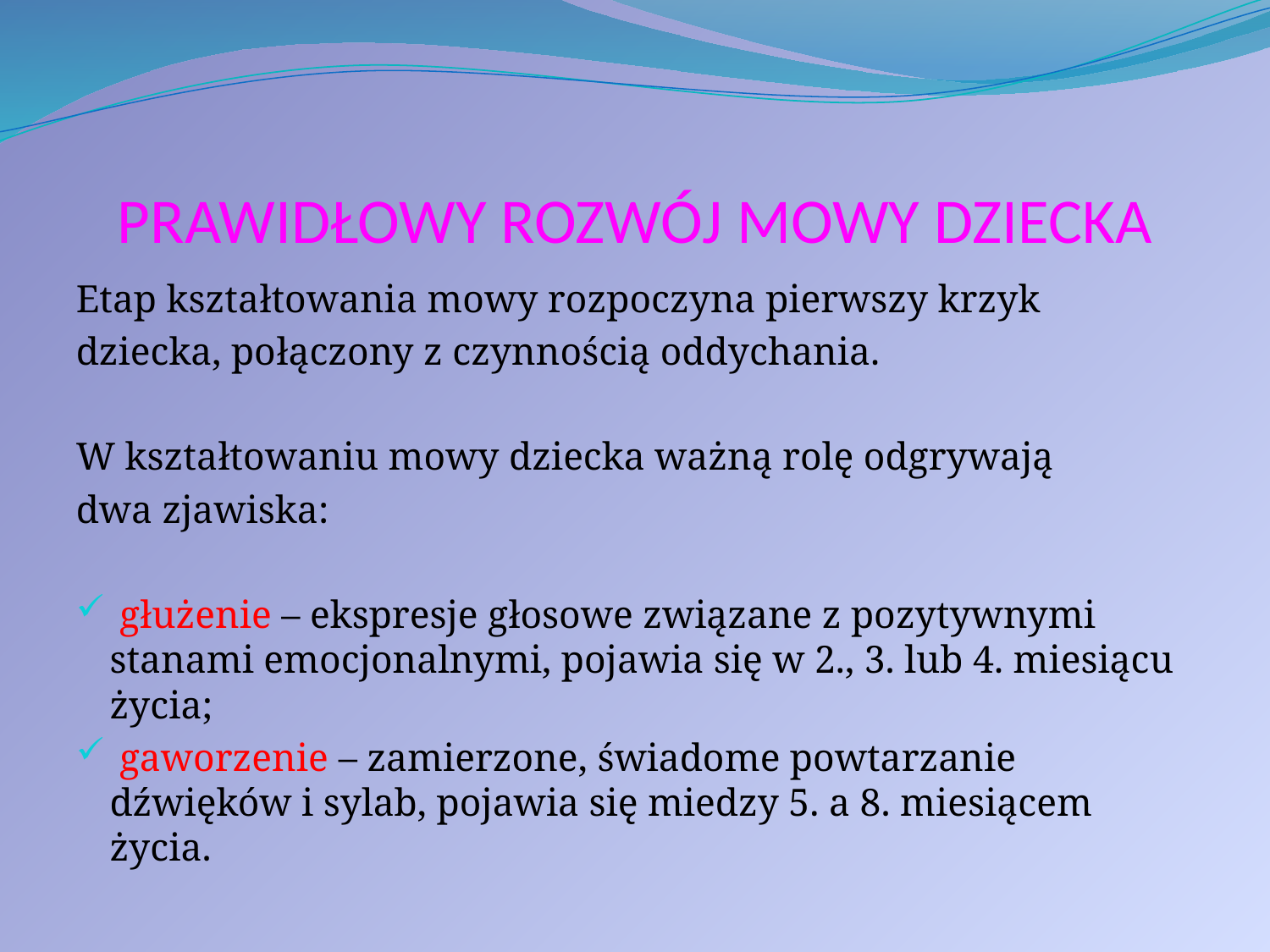

# PRAWIDŁOWY ROZWÓJ MOWY DZIECKA
Etap kształtowania mowy rozpoczyna pierwszy krzyk
dziecka, połączony z czynnością oddychania.

W kształtowaniu mowy dziecka ważną rolę odgrywają
dwa zjawiska:

 głużenie – ekspresje głosowe związane z pozytywnymi stanami emocjonalnymi, pojawia się w 2., 3. lub 4. miesiącu życia;
 gaworzenie – zamierzone, świadome powtarzanie dźwięków i sylab, pojawia się miedzy 5. a 8. miesiącem życia.